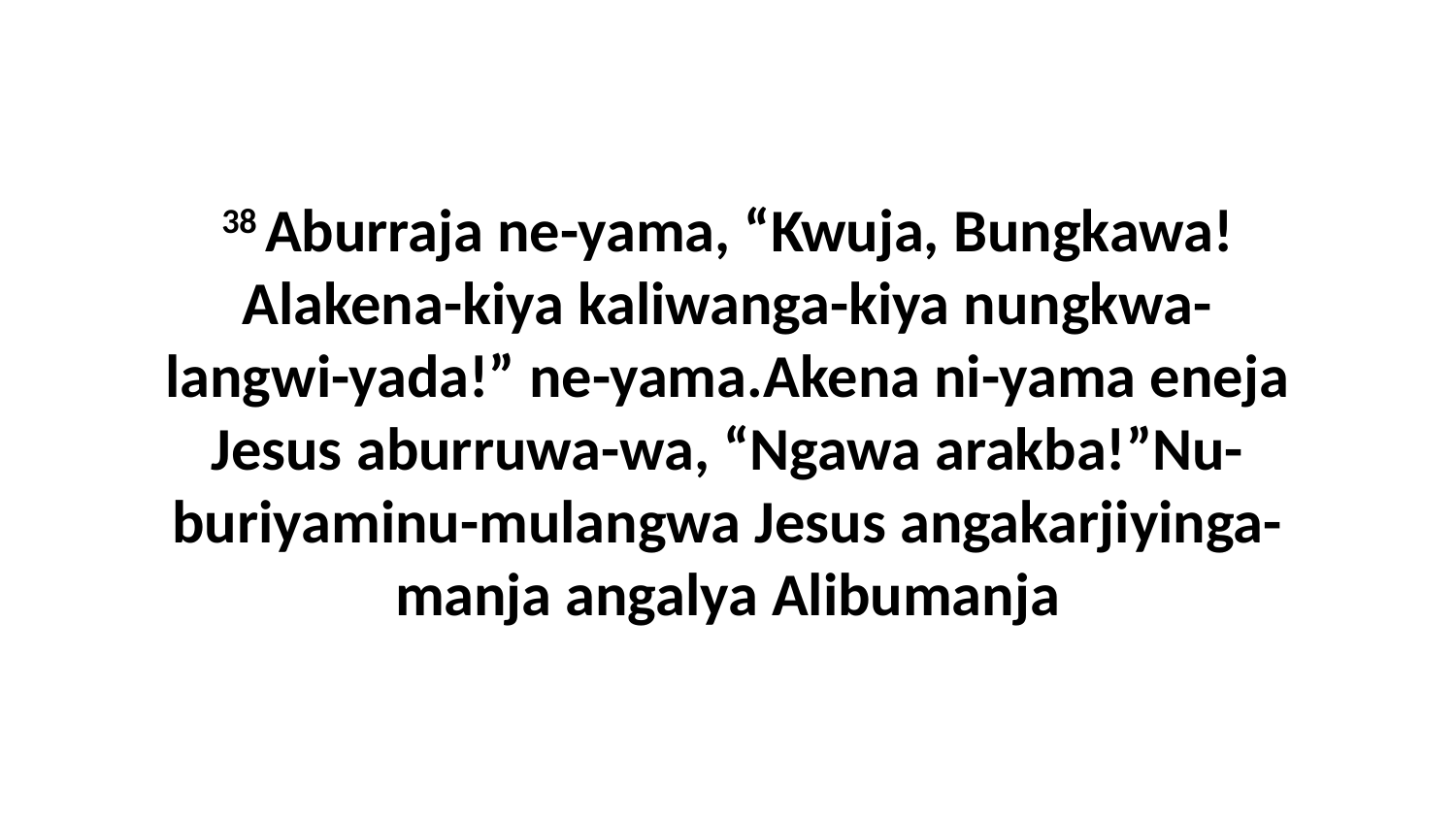

38 Aburraja ne-yama, “Kwuja, Bungkawa! Alakena-kiya kaliwanga-kiya nungkwa-langwi-yada!” ne-yama.Akena ni-yama eneja Jesus aburruwa-wa, “Ngawa arakba!”Nu-buriyaminu-mulangwa Jesus angakarjiyinga-manja angalya Alibumanja